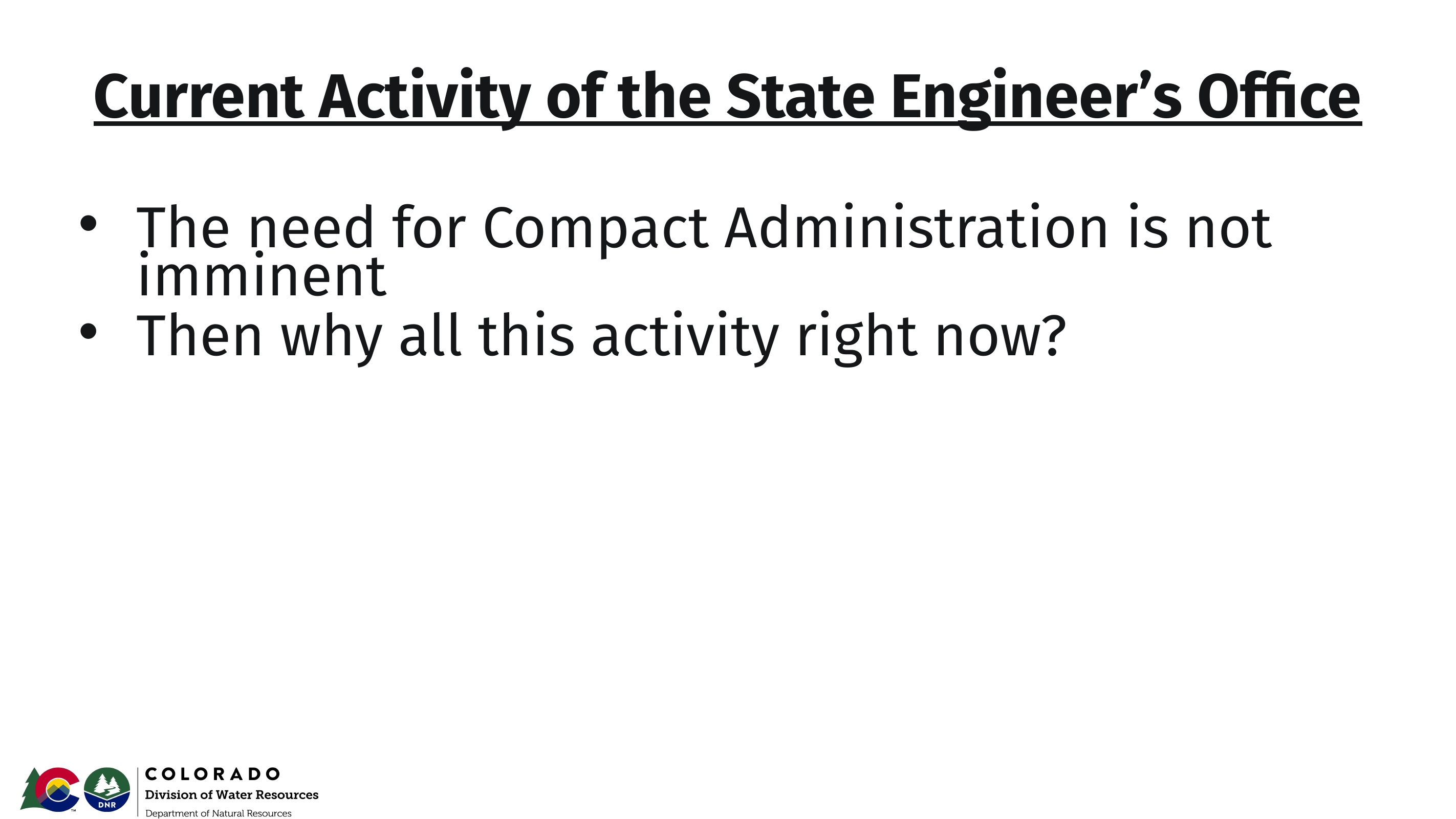

# Current Activity of the State Engineer’s Office
The need for Compact Administration is not imminent
Then why all this activity right now?